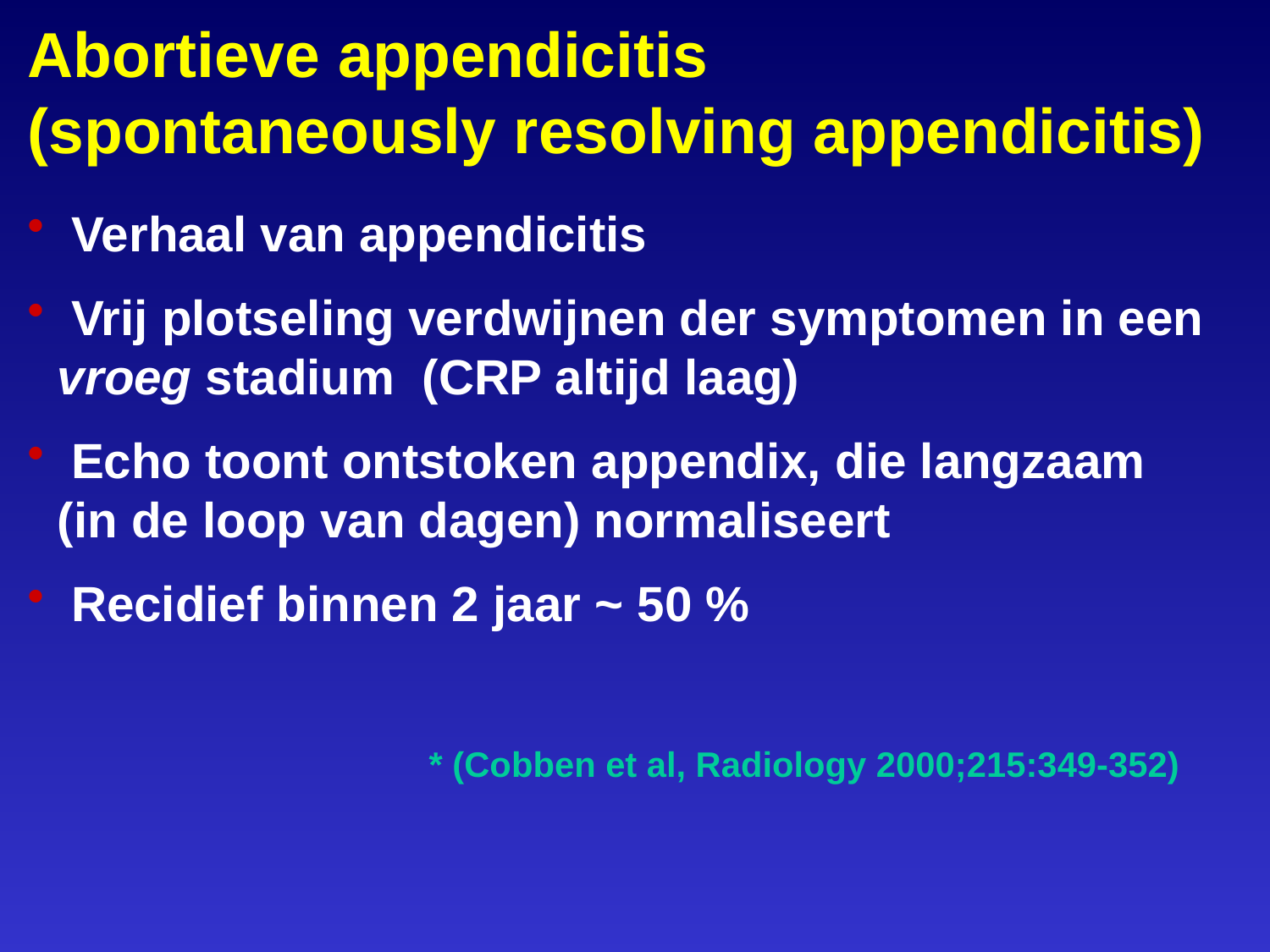

# Abortieve appendicitis      (spontaneously resolving appendicitis)
 Verhaal van appendicitis
 Vrij plotseling verdwijnen der symptomen in een vroeg stadium  (CRP altijd laag)
 Echo toont ontstoken appendix, die langzaam (in de loop van dagen) normaliseert
 Recidief binnen 2 jaar ~ 50 %
* (Cobben et al, Radiology 2000;215:349-352)